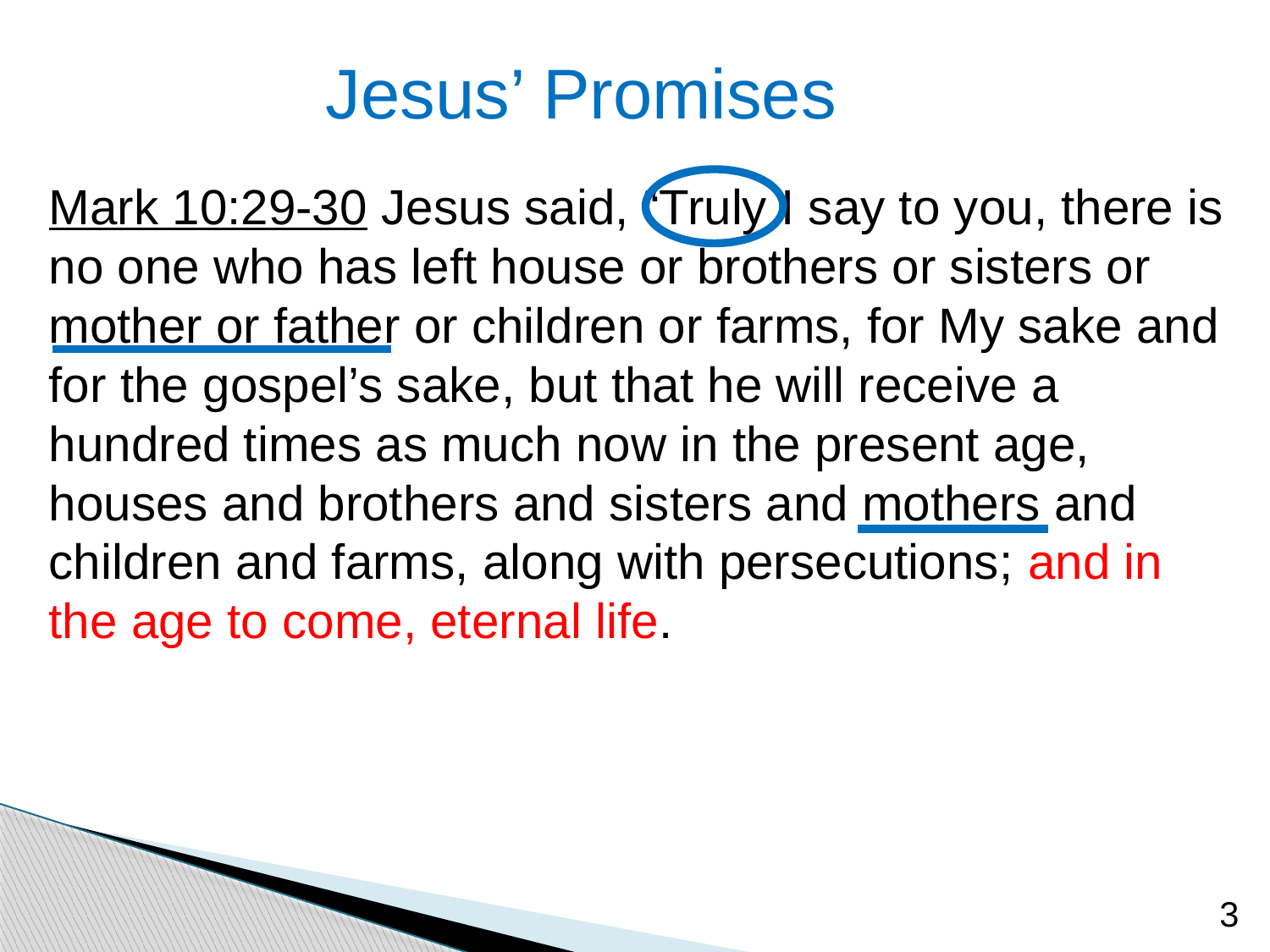

# Jesus’ Promises
Mark 10:29-30 Jesus said, “Truly I say to you, there is no one who has left house or brothers or sisters or mother or father or children or farms, for My sake and for the gospel’s sake, but that he will receive a hundred times as much now in the present age, houses and brothers and sisters and mothers and children and farms, along with persecutions; and in the age to come, eternal life.

3